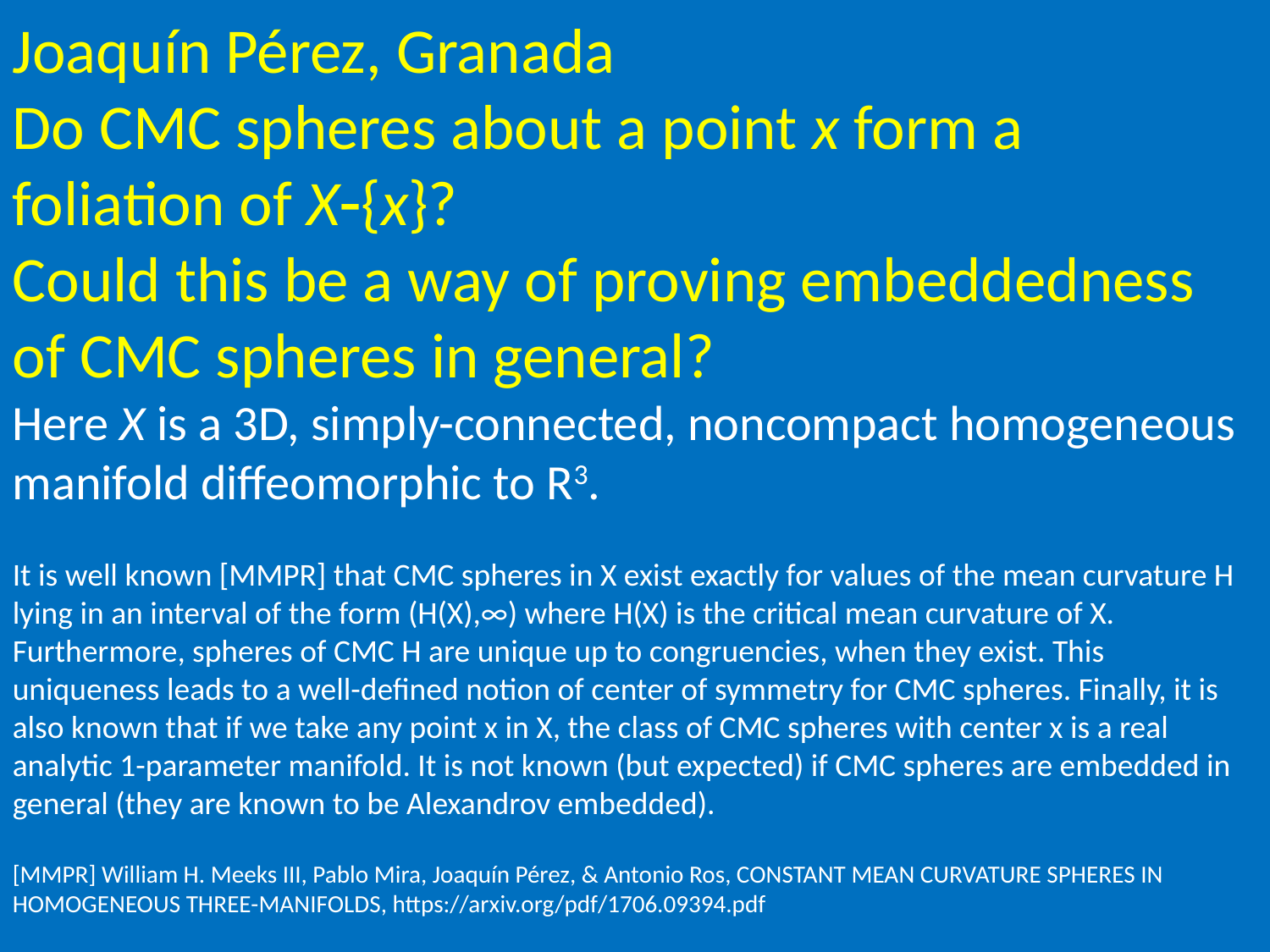

Joaquín Pérez, Granada
Do CMC spheres about a point x form a foliation of X−{x}?
Could this be a way of proving embeddedness of CMC spheres in general?
Here X is a 3D, simply-connected, noncompact homogeneous manifold diffeomorphic to R3.
It is well known [MMPR] that CMC spheres in X exist exactly for values of the mean curvature H lying in an interval of the form (H(X),∞) where H(X) is the critical mean curvature of X. Furthermore, spheres of CMC H are unique up to congruencies, when they exist. This uniqueness leads to a well-defined notion of center of symmetry for CMC spheres. Finally, it is also known that if we take any point x in X, the class of CMC spheres with center x is a real analytic 1-parameter manifold. It is not known (but expected) if CMC spheres are embedded in general (they are known to be Alexandrov embedded).

[MMPR] William H. Meeks III, Pablo Mira, Joaquín Pérez, & Antonio Ros, CONSTANT MEAN CURVATURE SPHERES IN HOMOGENEOUS THREE-MANIFOLDS, https://arxiv.org/pdf/1706.09394.pdf